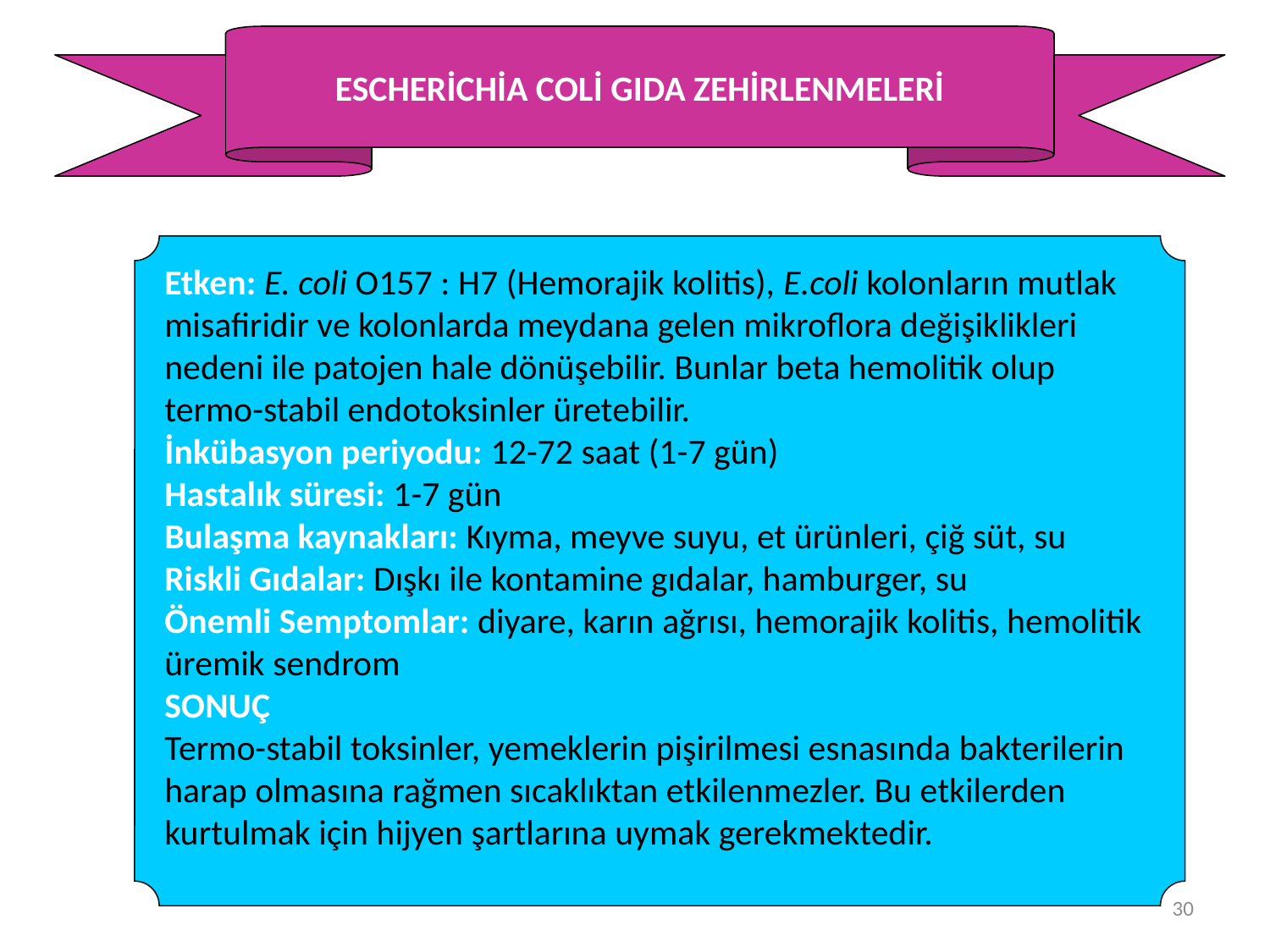

ESCHERİCHİA COLİ GIDA ZEHİRLENMELERİ
Etken: E. coli O157 : H7 (Hemorajik kolitis), E.coli kolonların mutlak misafiridir ve kolonlarda meydana gelen mikroflora değişiklikleri nedeni ile patojen hale dönüşebilir. Bunlar beta hemolitik olup termo-stabil endotoksinler üretebilir.
İnkübasyon periyodu: 12-72 saat (1-7 gün)
Hastalık süresi: 1-7 gün
Bulaşma kaynakları: Kıyma, meyve suyu, et ürünleri, çiğ süt, su
Riskli Gıdalar: Dışkı ile kontamine gıdalar, hamburger, su
Önemli Semptomlar: diyare, karın ağrısı, hemorajik kolitis, hemolitik üremik sendrom
SONUÇ
Termo-stabil toksinler, yemeklerin pişirilmesi esnasında bakterilerin harap olmasına rağmen sıcaklıktan etkilenmezler. Bu etkilerden kurtulmak için hijyen şartlarına uymak gerekmektedir.

30